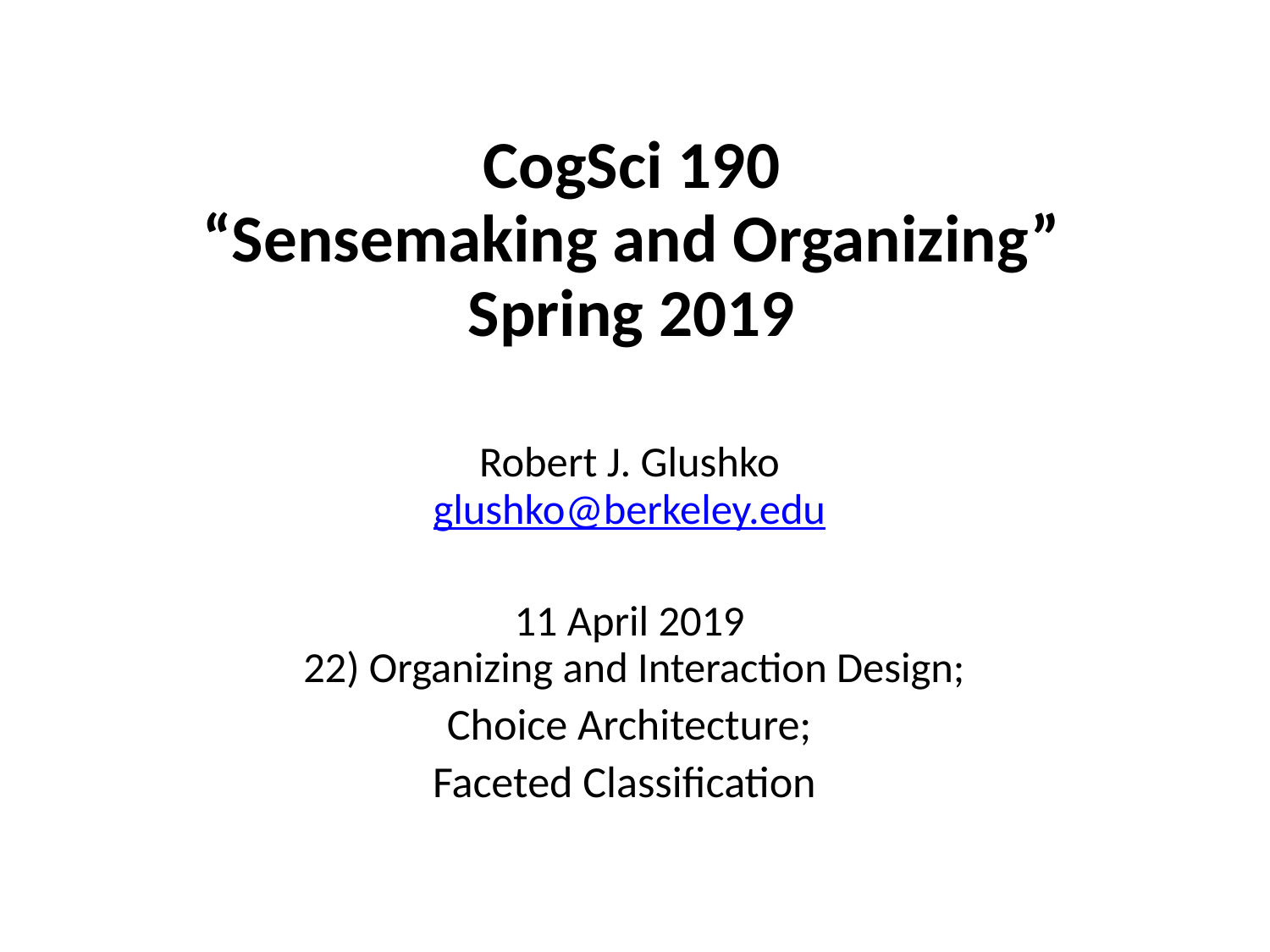

# CogSci 190 “Sensemaking and Organizing” Spring 2019

Robert J. Glushko
glushko@berkeley.edu

11 April 2019
 22) Organizing and Interaction Design;
Choice Architecture;
Faceted Classification